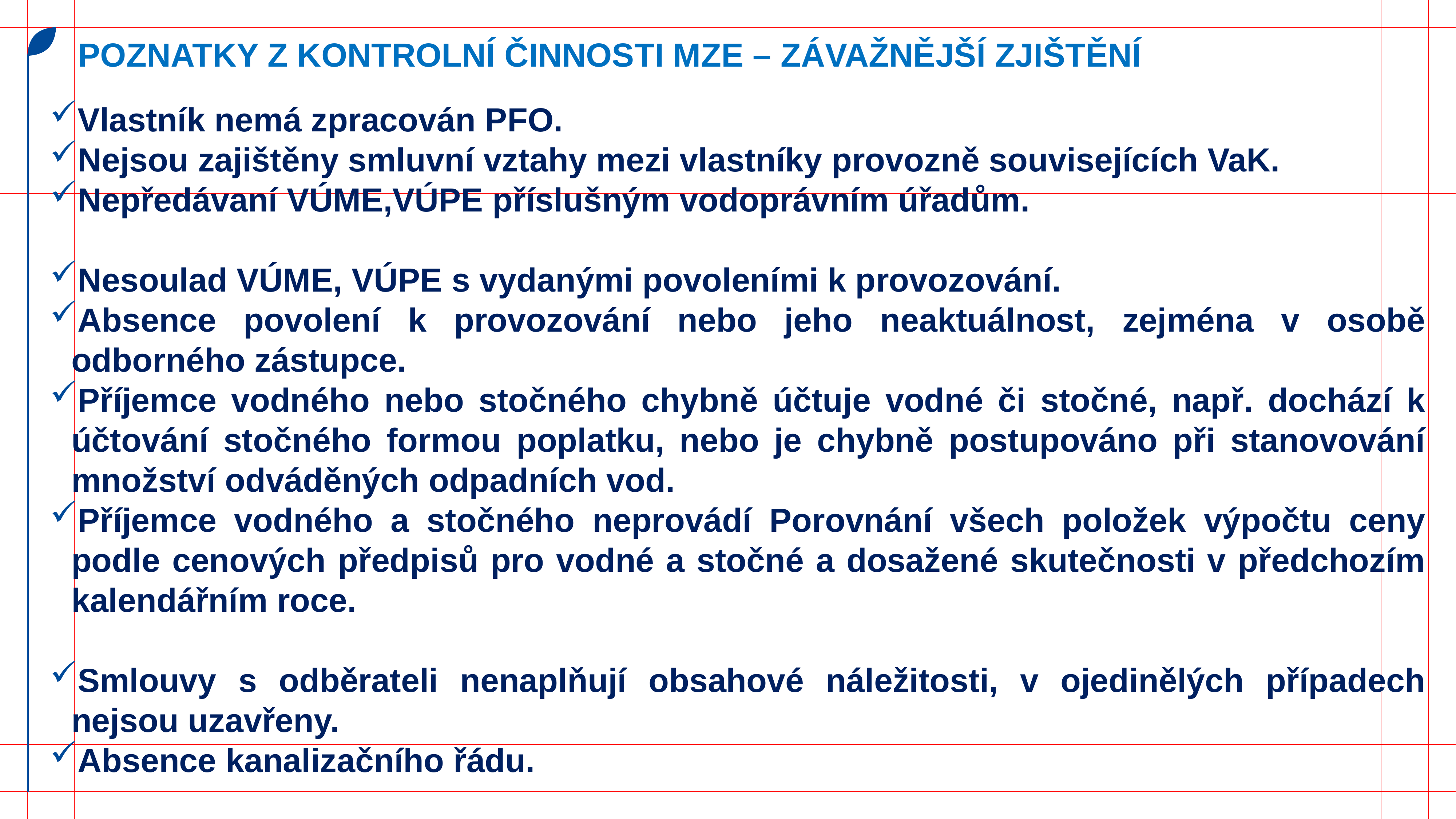

# Poznatky z kontrolní činnosti Mze – závažnější zjištění
Vlastník nemá zpracován PFO.
Nejsou zajištěny smluvní vztahy mezi vlastníky provozně souvisejících VaK.
Nepředávaní VÚME,VÚPE příslušným vodoprávním úřadům.

Nesoulad VÚME, VÚPE s vydanými povoleními k provozování.
Absence povolení k provozování nebo jeho neaktuálnost, zejména v osobě odborného zástupce.
Příjemce vodného nebo stočného chybně účtuje vodné či stočné, např. dochází k účtování stočného formou poplatku, nebo je chybně postupováno při stanovování množství odváděných odpadních vod.
Příjemce vodného a stočného neprovádí Porovnání všech položek výpočtu ceny podle cenových předpisů pro vodné a stočné a dosažené skutečnosti v předchozím kalendářním roce.

Smlouvy s odběrateli nenaplňují obsahové náležitosti, v ojedinělých případech nejsou uzavřeny.
Absence kanalizačního řádu.